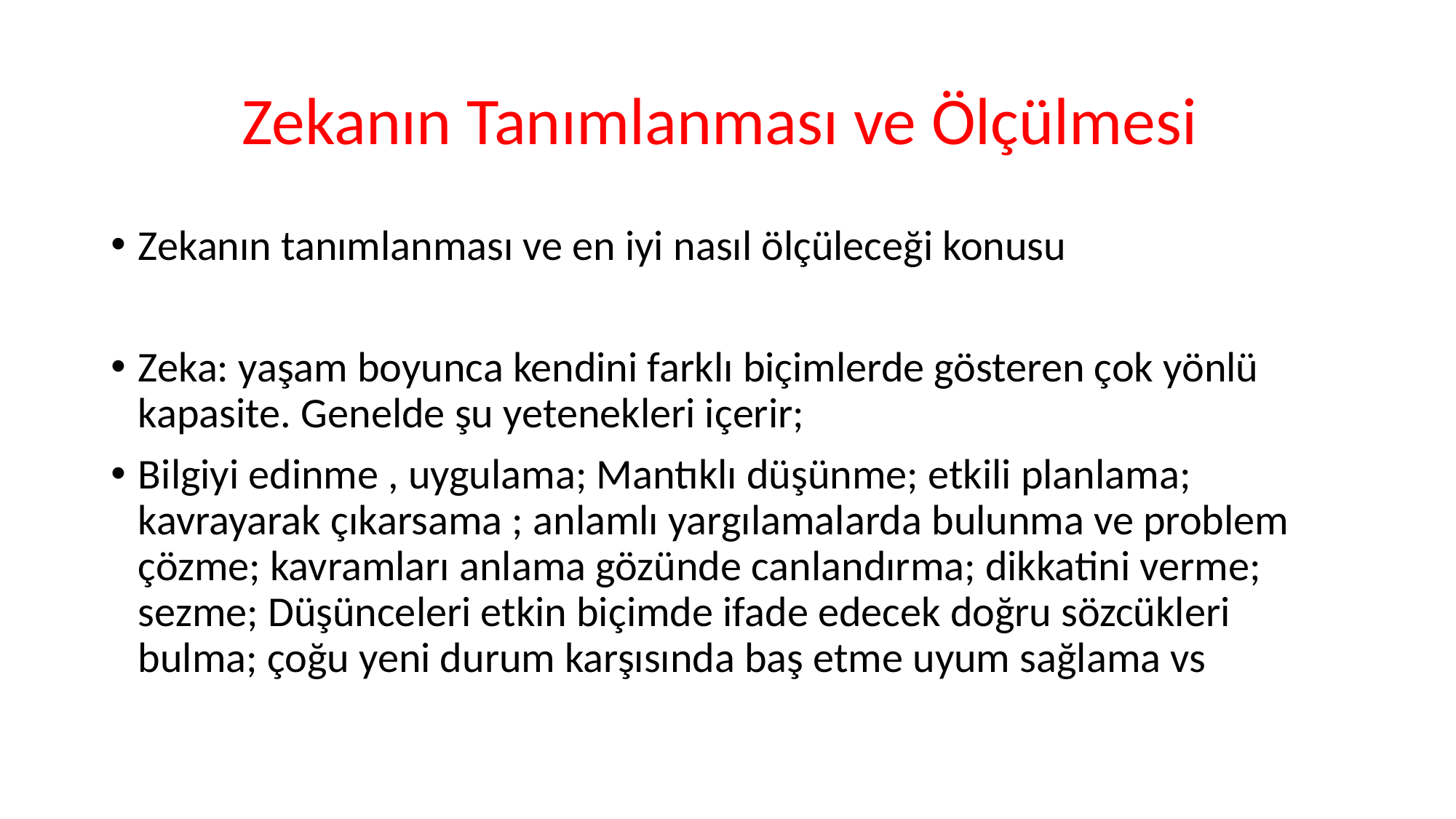

# Zekanın Tanımlanması ve Ölçülmesi
Zekanın tanımlanması ve en iyi nasıl ölçüleceği konusu

Zeka: yaşam boyunca kendini farklı biçimlerde gösteren çok yönlü kapasite. Genelde şu yetenekleri içerir;
Bilgiyi edinme , uygulama; Mantıklı düşünme; etkili planlama; kavrayarak çıkarsama ; anlamlı yargılamalarda bulunma ve problem çözme; kavramları anlama gözünde canlandırma; dikkatini verme; sezme; Düşünceleri etkin biçimde ifade edecek doğru sözcükleri bulma; çoğu yeni durum karşısında baş etme uyum sağlama vs